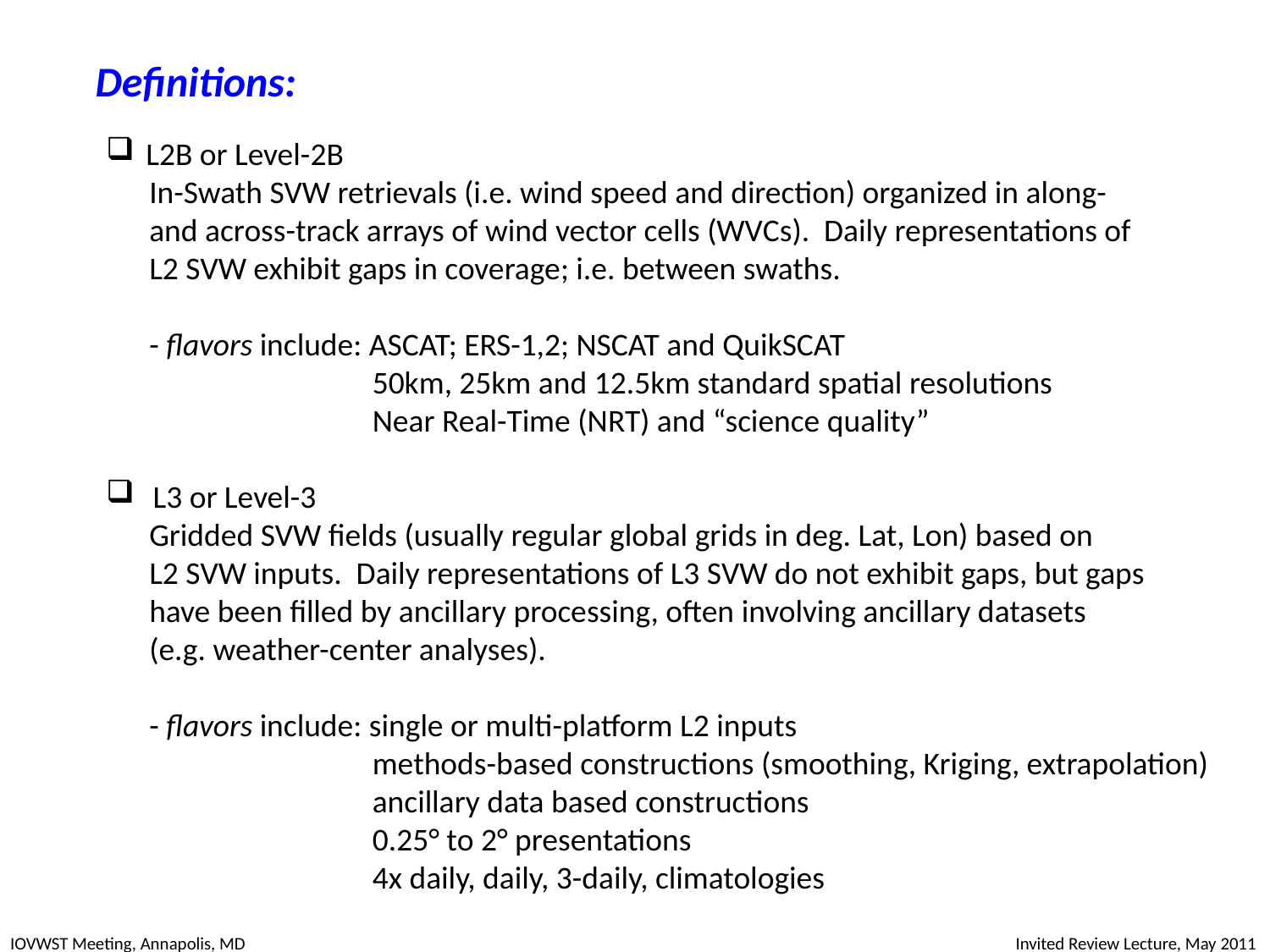

Definitions:
L2B or Level-2B
      In-Swath SVW retrievals (i.e. wind speed and direction) organized in along-
      and across-track arrays of wind vector cells (WVCs).  Daily representations of
      L2 SVW exhibit gaps in coverage; i.e. between swaths.

      - flavors include: ASCAT; ERS-1,2; NSCAT and QuikSCAT
                                     50km, 25km and 12.5km standard spatial resolutions
                                     Near Real-Time (NRT) and “science quality”

 L3 or Level-3
      Gridded SVW fields (usually regular global grids in deg. Lat, Lon) based on
      L2 SVW inputs.  Daily representations of L3 SVW do not exhibit gaps, but gaps
      have been filled by ancillary processing, often involving ancillary datasets
      (e.g. weather-center analyses).

      - flavors include: single or multi-platform L2 inputs
                                     methods-based constructions (smoothing, Kriging, extrapolation)
                                     ancillary data based constructions
                                     0.25° to 2° presentations
                                     4x daily, daily, 3-daily, climatologies
Invited Review Lecture, May 2011
IOVWST Meeting, Annapolis, MD